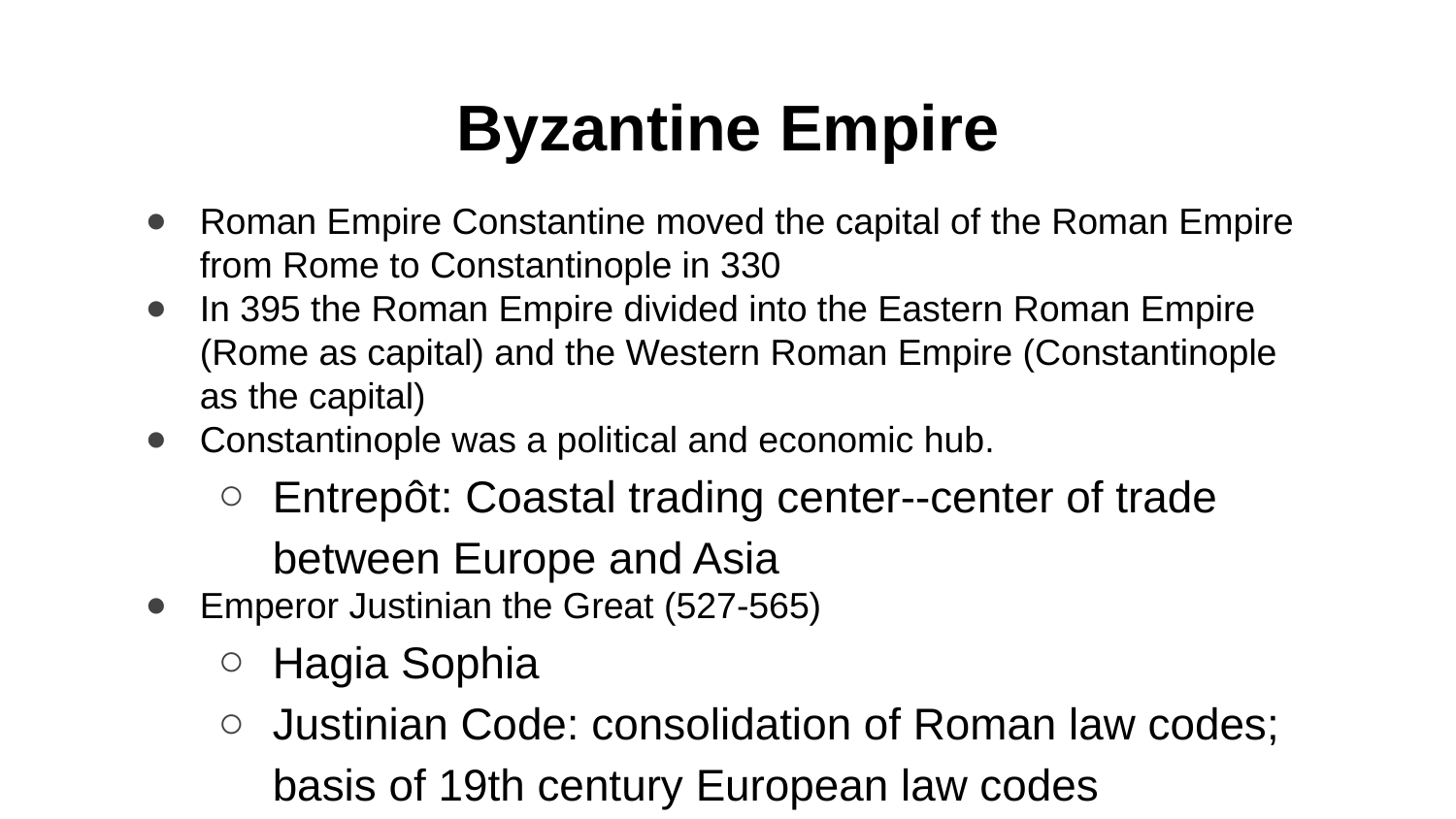

# Byzantine Empire
Roman Empire Constantine moved the capital of the Roman Empire from Rome to Constantinople in 330
In 395 the Roman Empire divided into the Eastern Roman Empire (Rome as capital) and the Western Roman Empire (Constantinople as the capital)
Constantinople was a political and economic hub.
Entrepôt: Coastal trading center--center of trade between Europe and Asia
Emperor Justinian the Great (527-565)
Hagia Sophia
Justinian Code: consolidation of Roman law codes; basis of 19th century European law codes